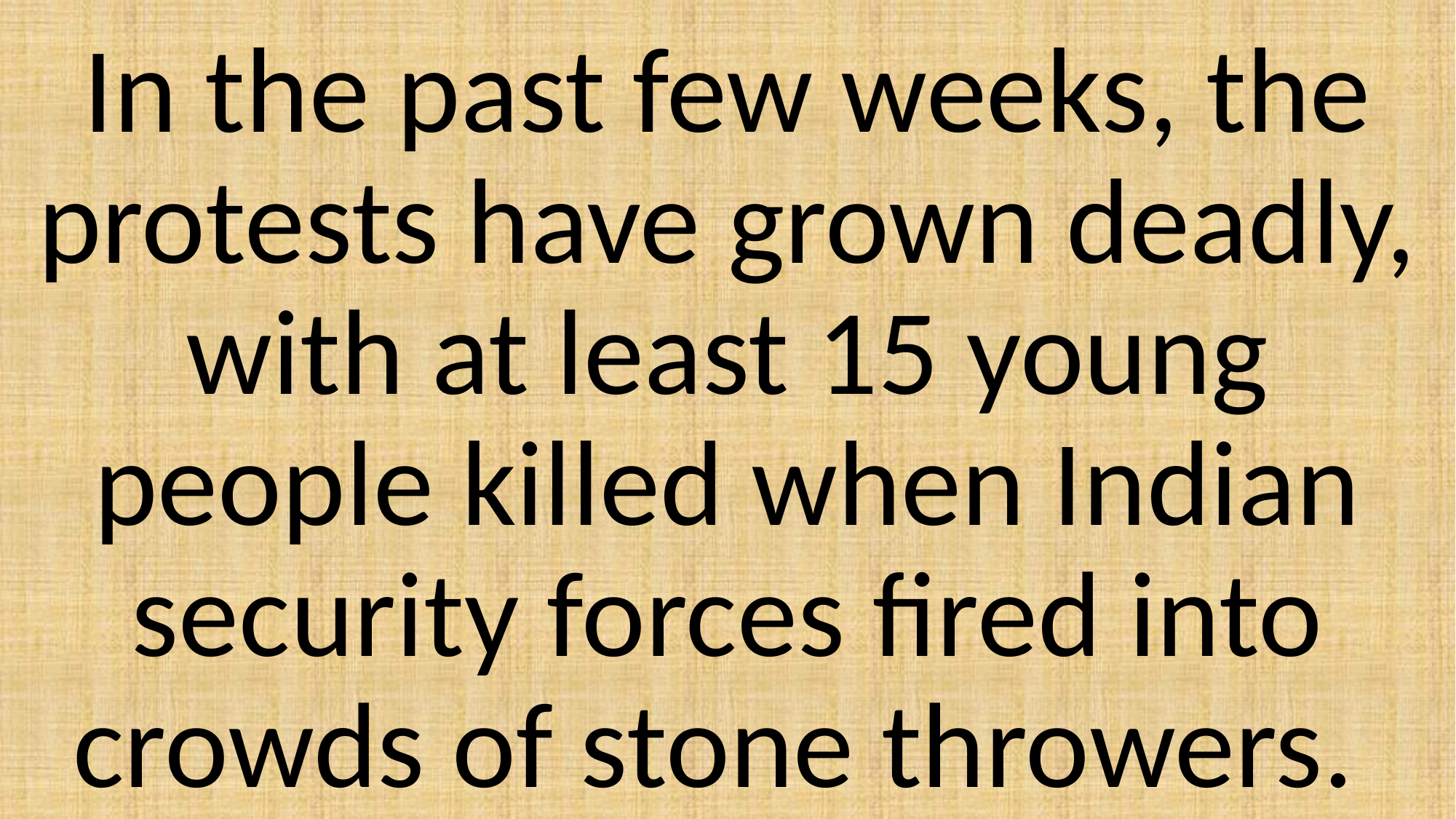

# In the past few weeks, the protests have grown deadly, with at least 15 young people killed when Indian security forces fired into crowds of stone throwers.